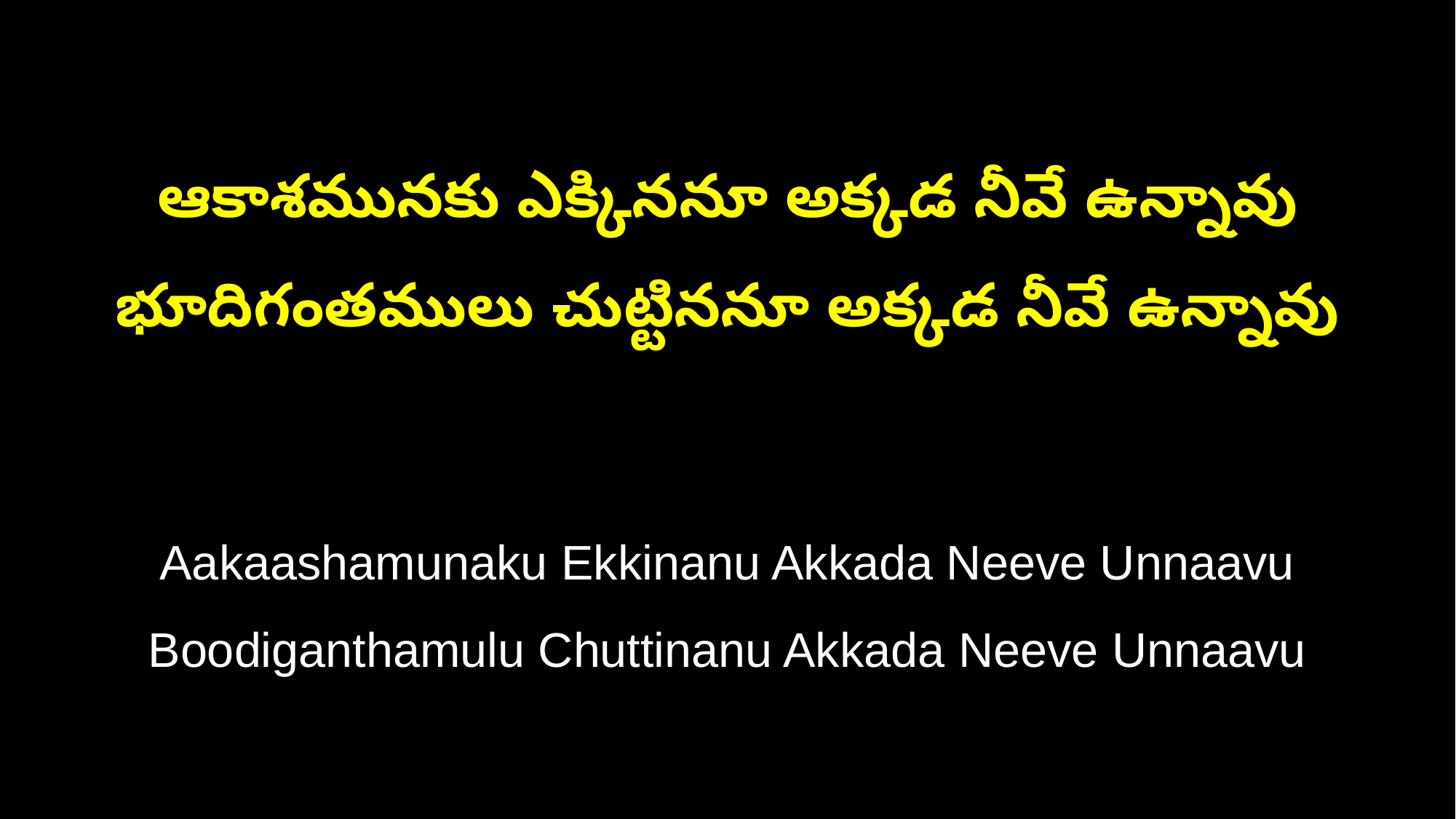

ఆకాశమునకు ఎక్కిననూ అక్కడ నీవే ఉన్నావు
భూదిగంతములు చుట్టిననూ అక్కడ నీవే ఉన్నావు
Aakaashamunaku Ekkinanu Akkada Neeve Unnaavu
Boodiganthamulu Chuttinanu Akkada Neeve Unnaavu